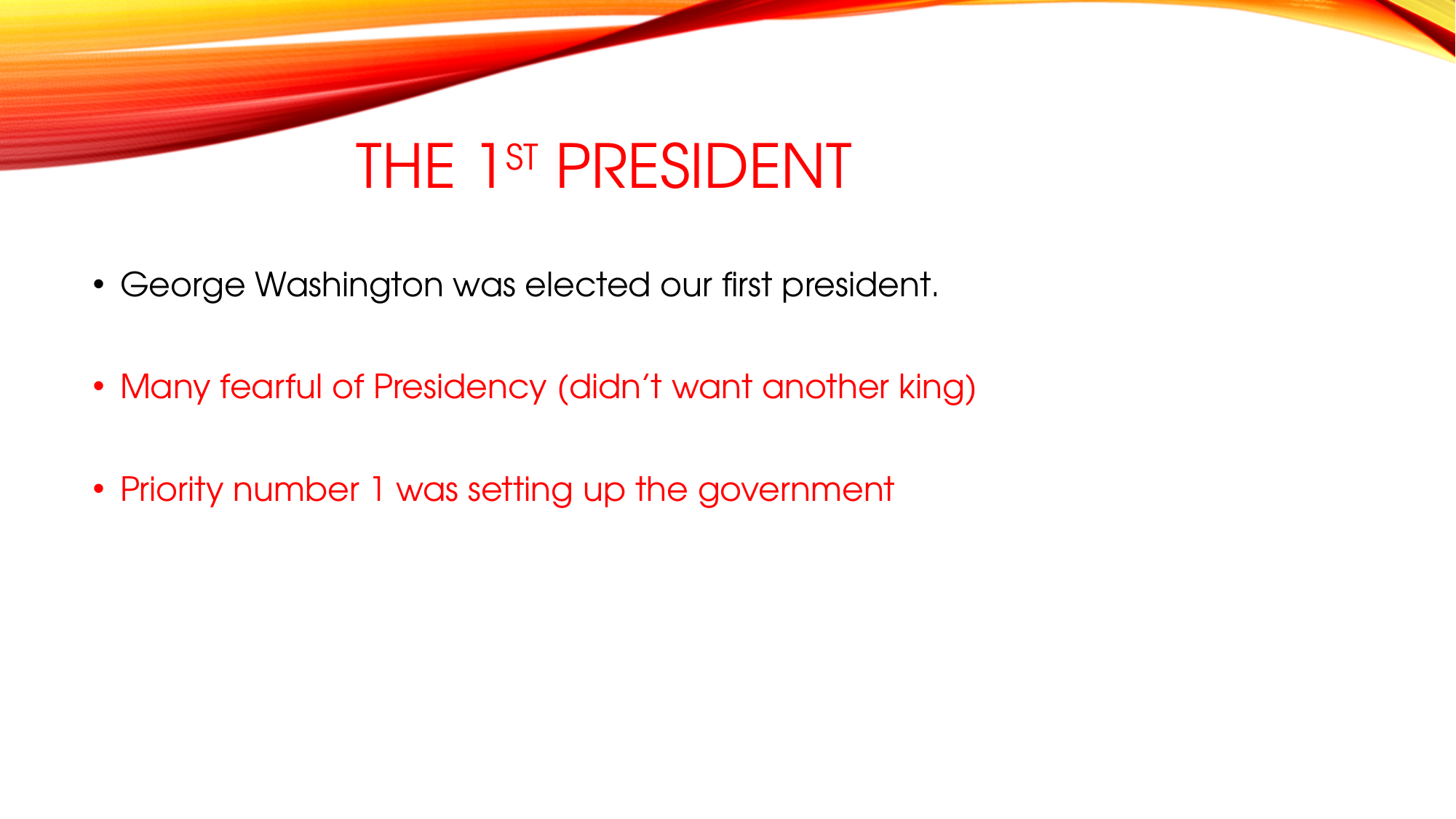

# The 1st President
George Washington was elected our first president.

Many fearful of Presidency (didn’t want another king)

Priority number 1 was setting up the government